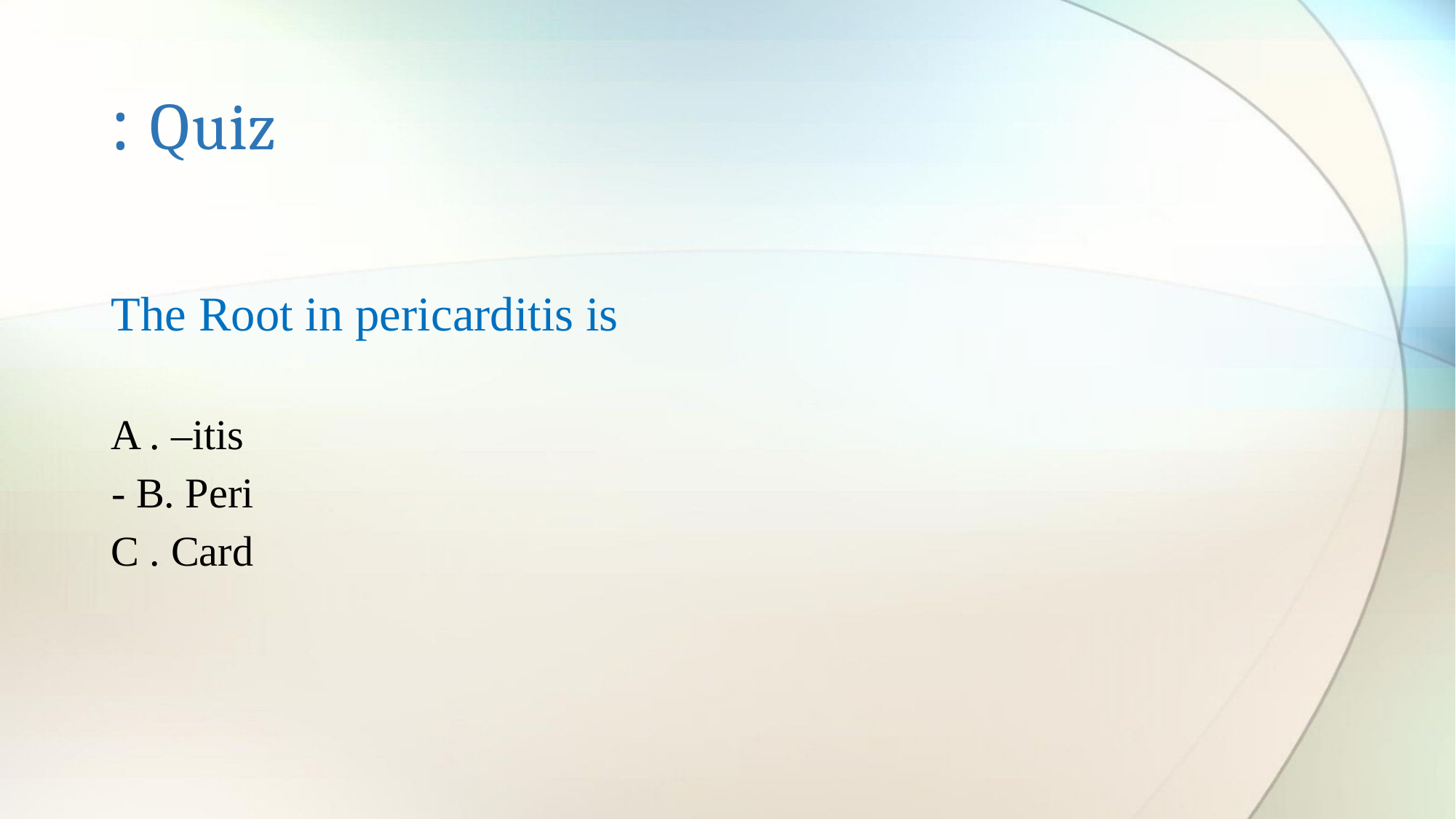

# Quiz :

The Root in pericarditis is

A . –itis
B. Peri -
C . Card